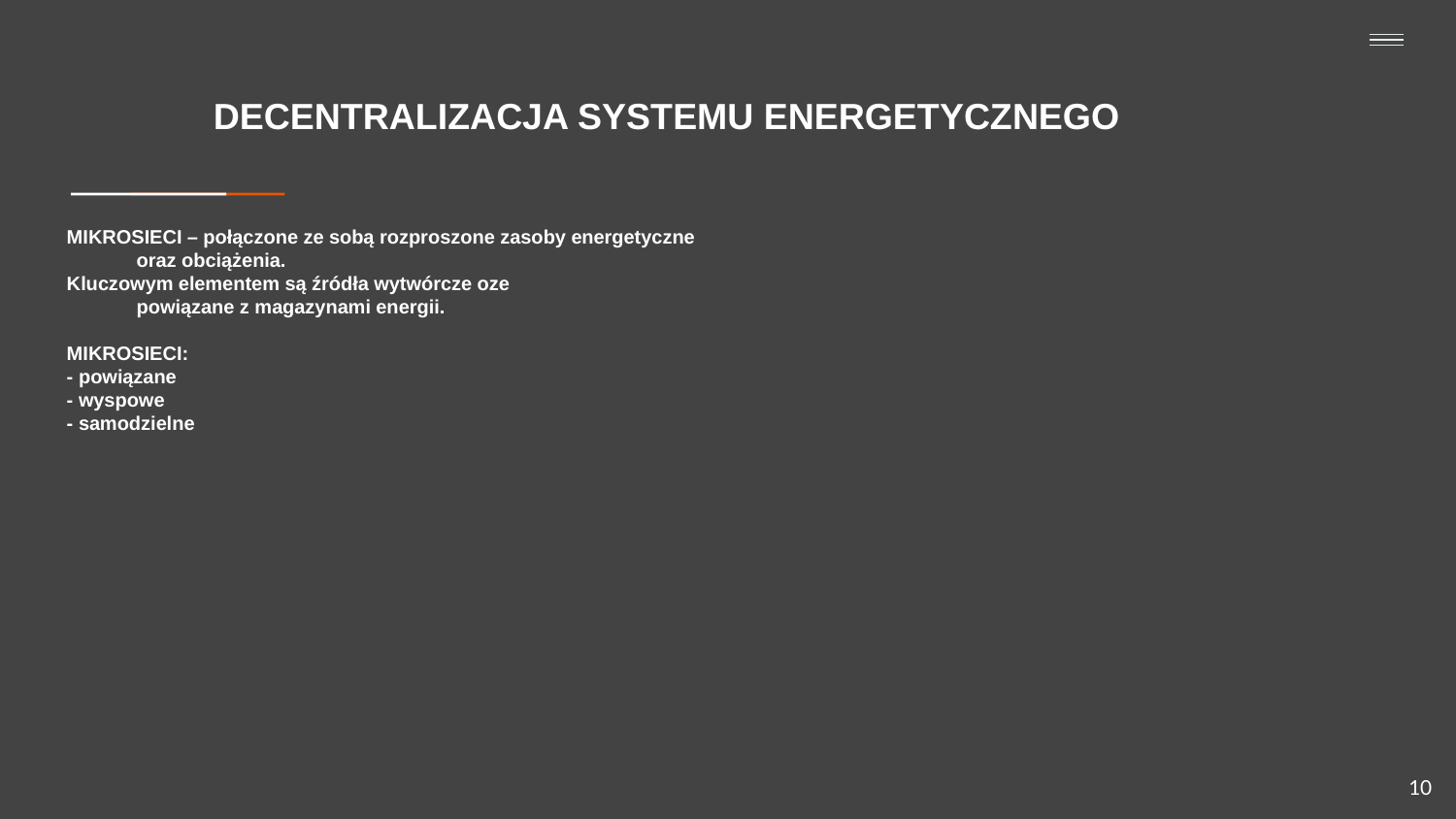

DECENTRALIZACJA SYSTEMU ENERGETYCZNEGO
# MIKROSIECI – połączone ze sobą rozproszone zasoby energetyczne oraz obciążenia. Kluczowym elementem są źródła wytwórcze oze powiązane z magazynami energii. MIKROSIECI: - powiązane - wyspowe - samodzielne
10